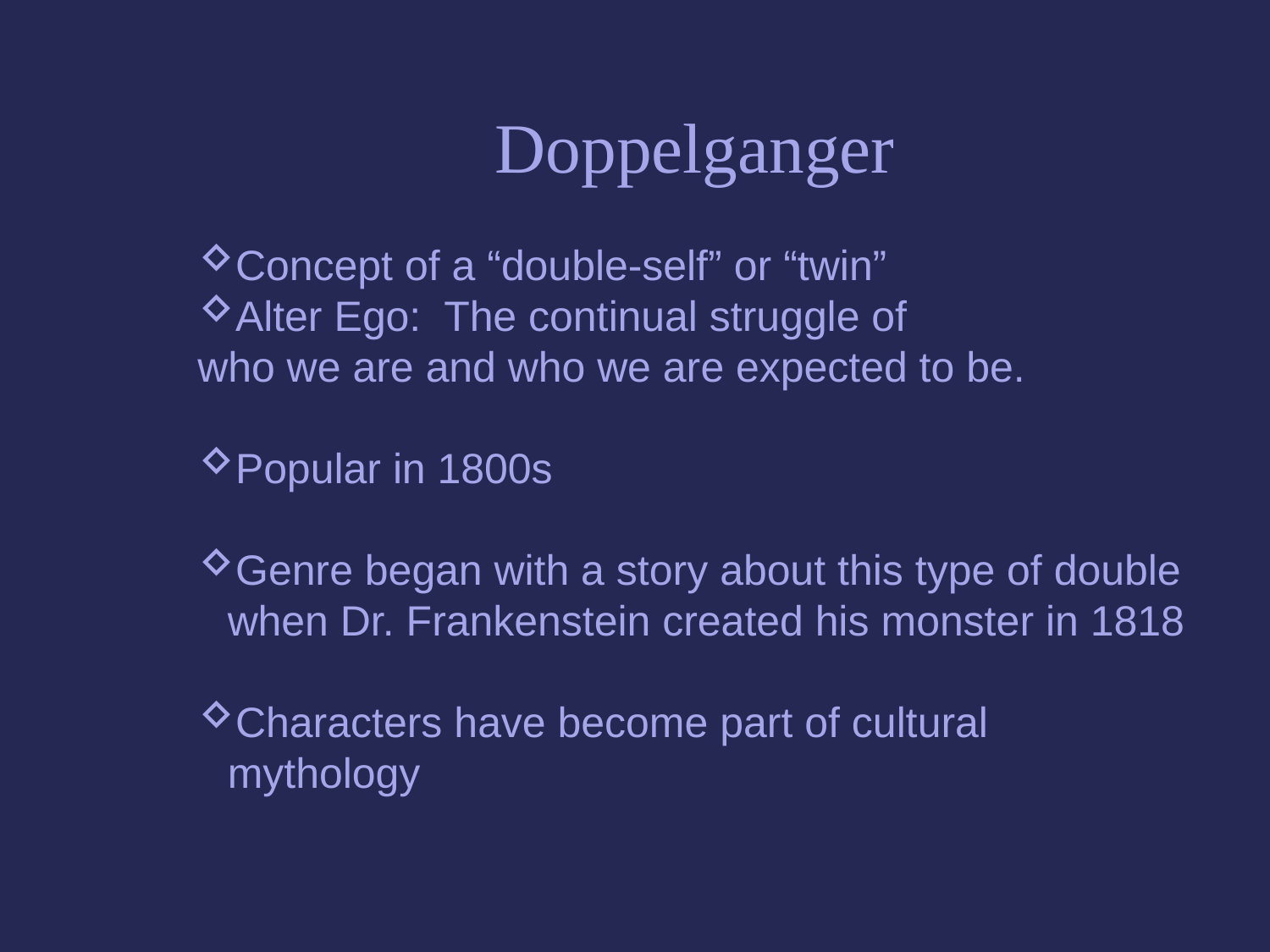

Doppelganger

Concept of a “double-self” or “twin”
Alter Ego:  The continual struggle of
who we are and who we are expected to be.

Popular in 1800s

Genre began with a story about this type of double when Dr. Frankenstein created his monster in 1818

Characters have become part of cultural mythology